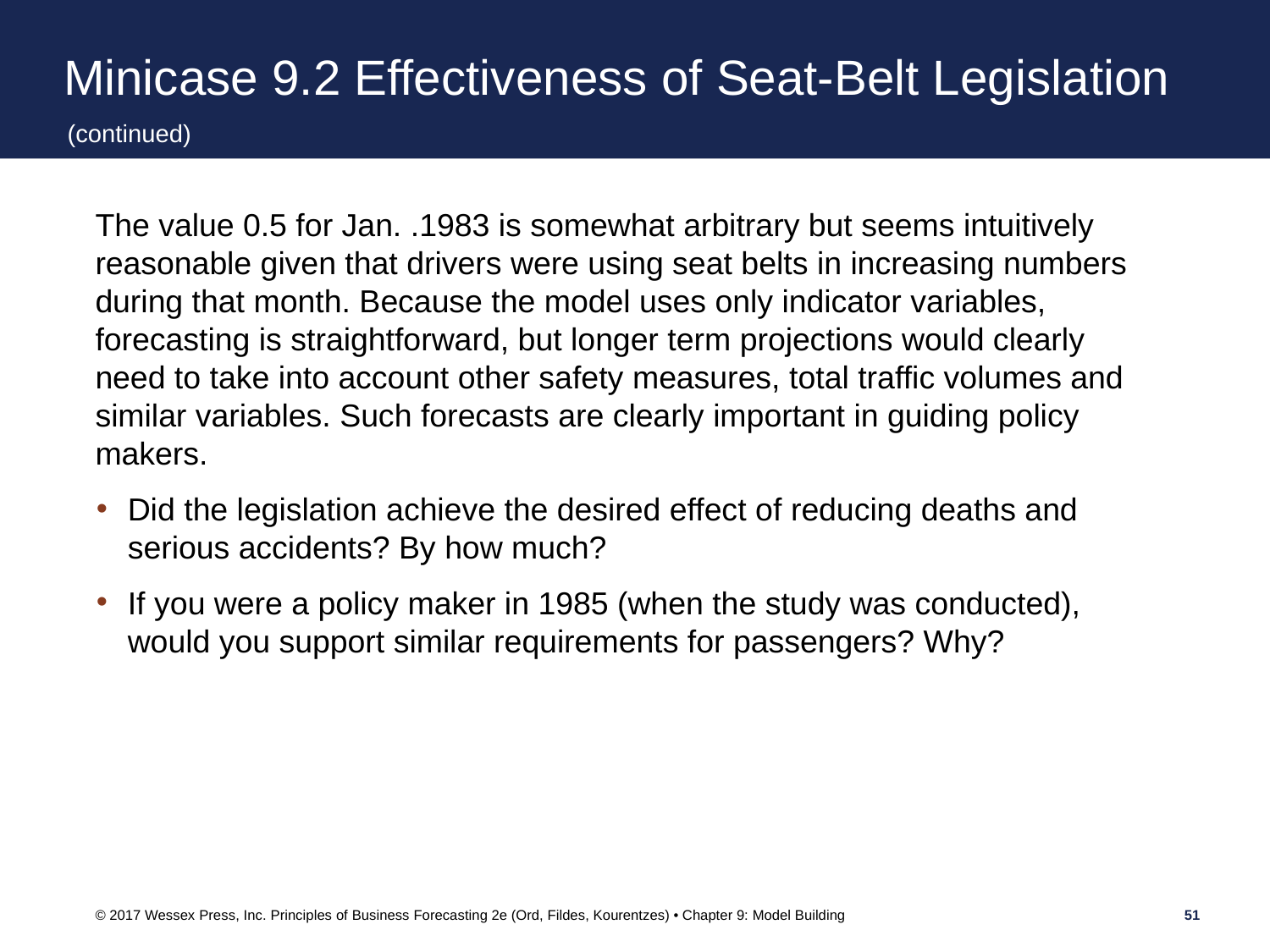

# Minicase 9.2 Effectiveness of Seat-Belt Legislation
(continued)
The value 0.5 for Jan. .1983 is somewhat arbitrary but seems intuitively reasonable given that drivers were using seat belts in increasing numbers during that month. Because the model uses only indicator variables, forecasting is straightforward, but longer term projections would clearly need to take into account other safety measures, total traffic volumes and similar variables. Such forecasts are clearly important in guiding policy makers.
Did the legislation achieve the desired effect of reducing deaths and serious accidents? By how much?
If you were a policy maker in 1985 (when the study was conducted), would you support similar requirements for passengers? Why?
© 2017 Wessex Press, Inc. Principles of Business Forecasting 2e (Ord, Fildes, Kourentzes) • Chapter 9: Model Building
51